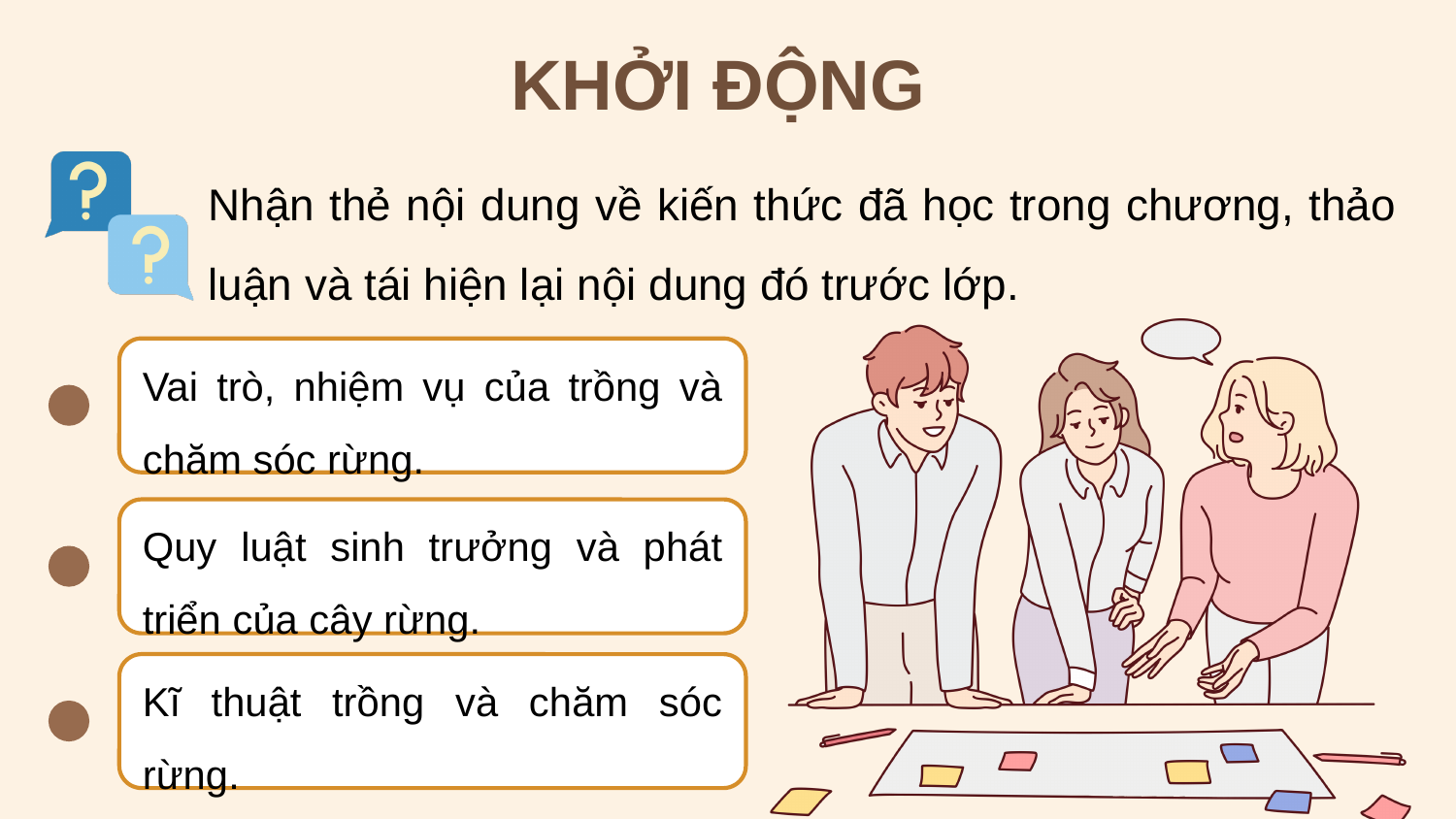

KHỞI ĐỘNG
Nhận thẻ nội dung về kiến thức đã học trong chương, thảo luận và tái hiện lại nội dung đó trước lớp.

Vai trò, nhiệm vụ của trồng và chăm sóc rừng.

Quy luật sinh trưởng và phát triển của cây rừng.

Kĩ thuật trồng và chăm sóc rừng.